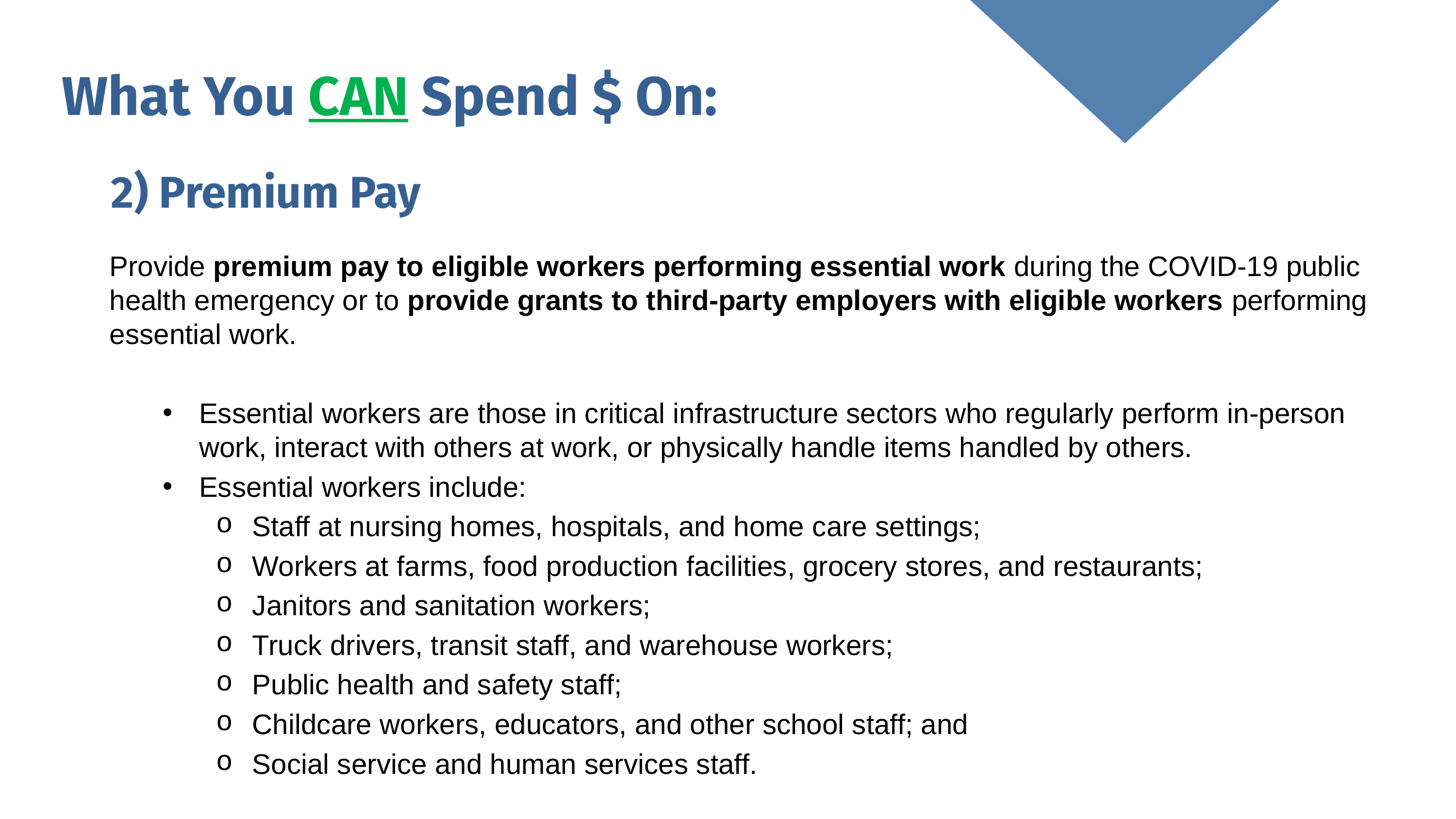

Eligible Uses: COVID-19 Pandemic Response
What You CAN Spend $ On:
2) Premium Pay
Provide premium pay to eligible workers performing essential work during the COVID-19 public health emergency or to provide grants to third-party employers with eligible workers performing essential work.

Essential workers are those in critical infrastructure sectors who regularly perform in-person work, interact with others at work, or physically handle items handled by others.
Essential workers include:
Staff at nursing homes, hospitals, and home care settings;
Workers at farms, food production facilities, grocery stores, and restaurants;
Janitors and sanitation workers;
Truck drivers, transit staff, and warehouse workers;
Public health and safety staff;
Childcare workers, educators, and other school staff; and
Social service and human services staff.